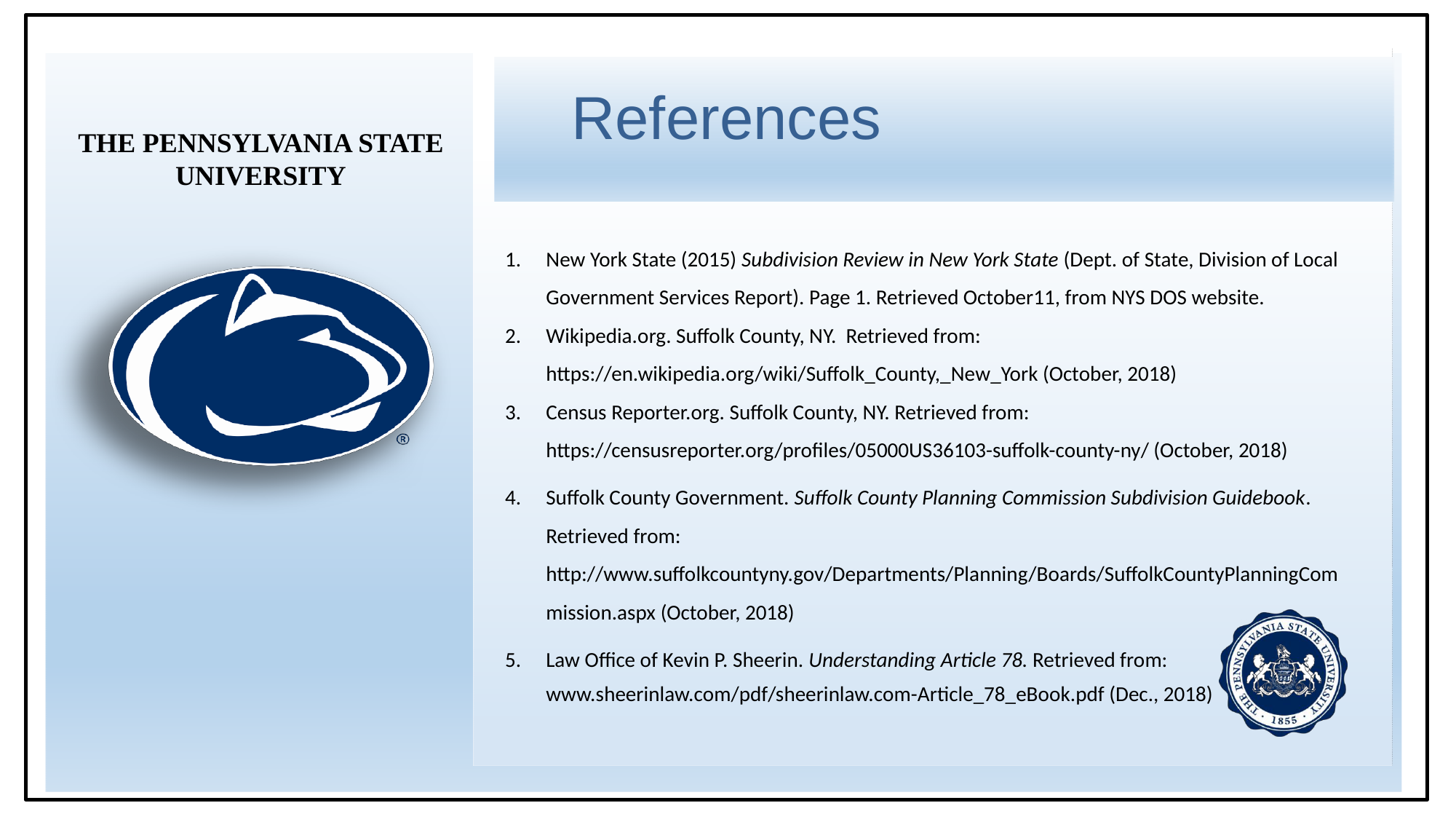

References
THE PENNSYLVANIA STATE UNIVERSITY

New York State (2015) Subdivision Review in New York State (Dept. of State, Division of Local Government Services Report). Page 1. Retrieved October11, from NYS DOS website.
Wikipedia.org. Suffolk County, NY.  Retrieved from: https://en.wikipedia.org/wiki/Suffolk_County,_New_York (October, 2018)
Census Reporter.org. Suffolk County, NY. Retrieved from: https://censusreporter.org/profiles/05000US36103-suffolk-county-ny/ (October, 2018)
Suffolk County Government. Suffolk County Planning Commission Subdivision Guidebook. Retrieved from: http://www.suffolkcountyny.gov/Departments/Planning/Boards/SuffolkCountyPlanningCommission.aspx (October, 2018)
Law Office of Kevin P. Sheerin. Understanding Article 78. Retrieved from:
	www.sheerinlaw.com/pdf/sheerinlaw.com-Article_78_eBook.pdf (Dec., 2018)